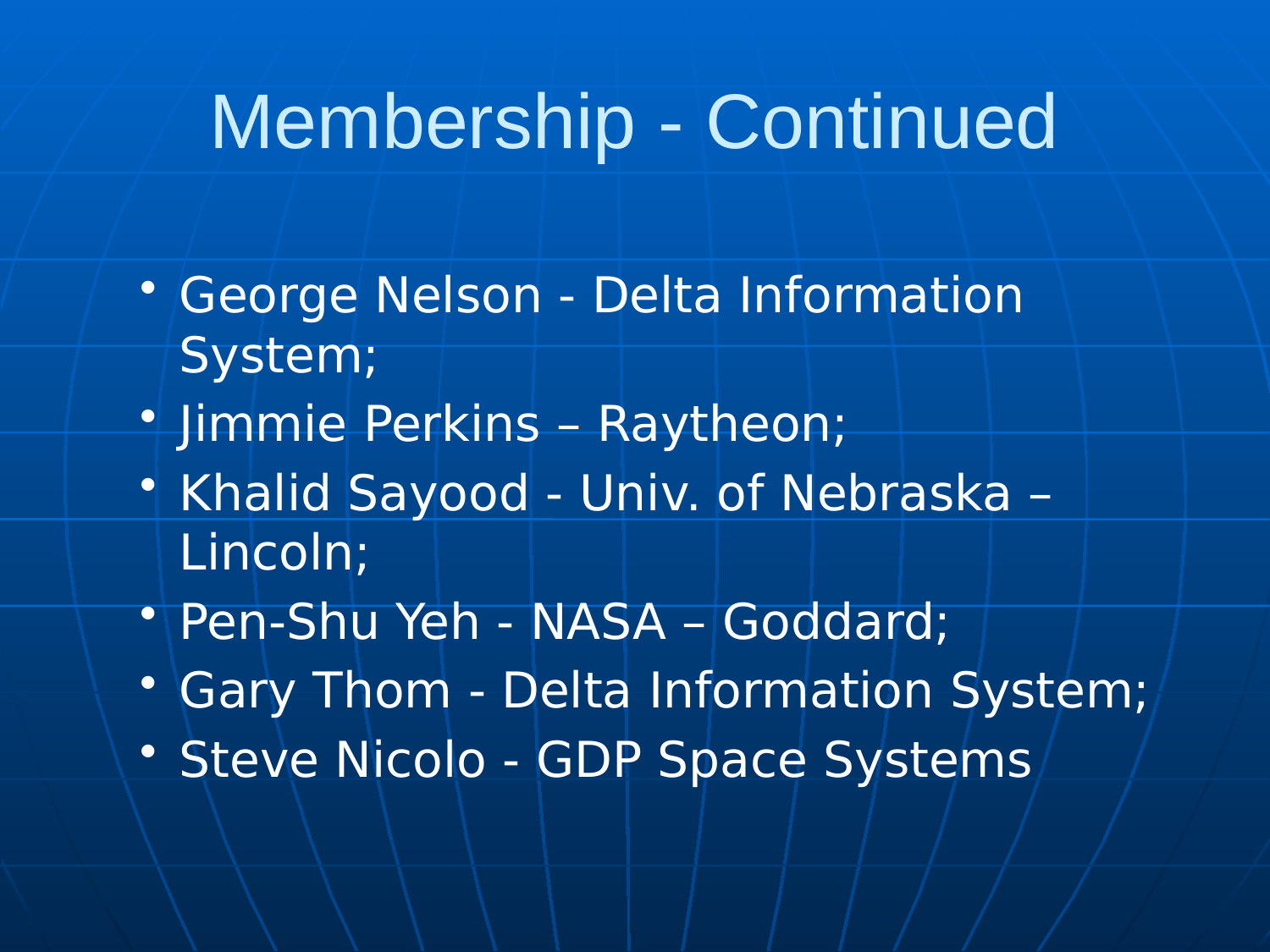

# Membership - Continued

George Nelson - Delta Information System;
Jimmie Perkins – Raytheon;
Khalid Sayood - Univ. of Nebraska – Lincoln;
Pen-Shu Yeh - NASA – Goddard;
Gary Thom - Delta Information System;
Steve Nicolo - GDP Space Systems